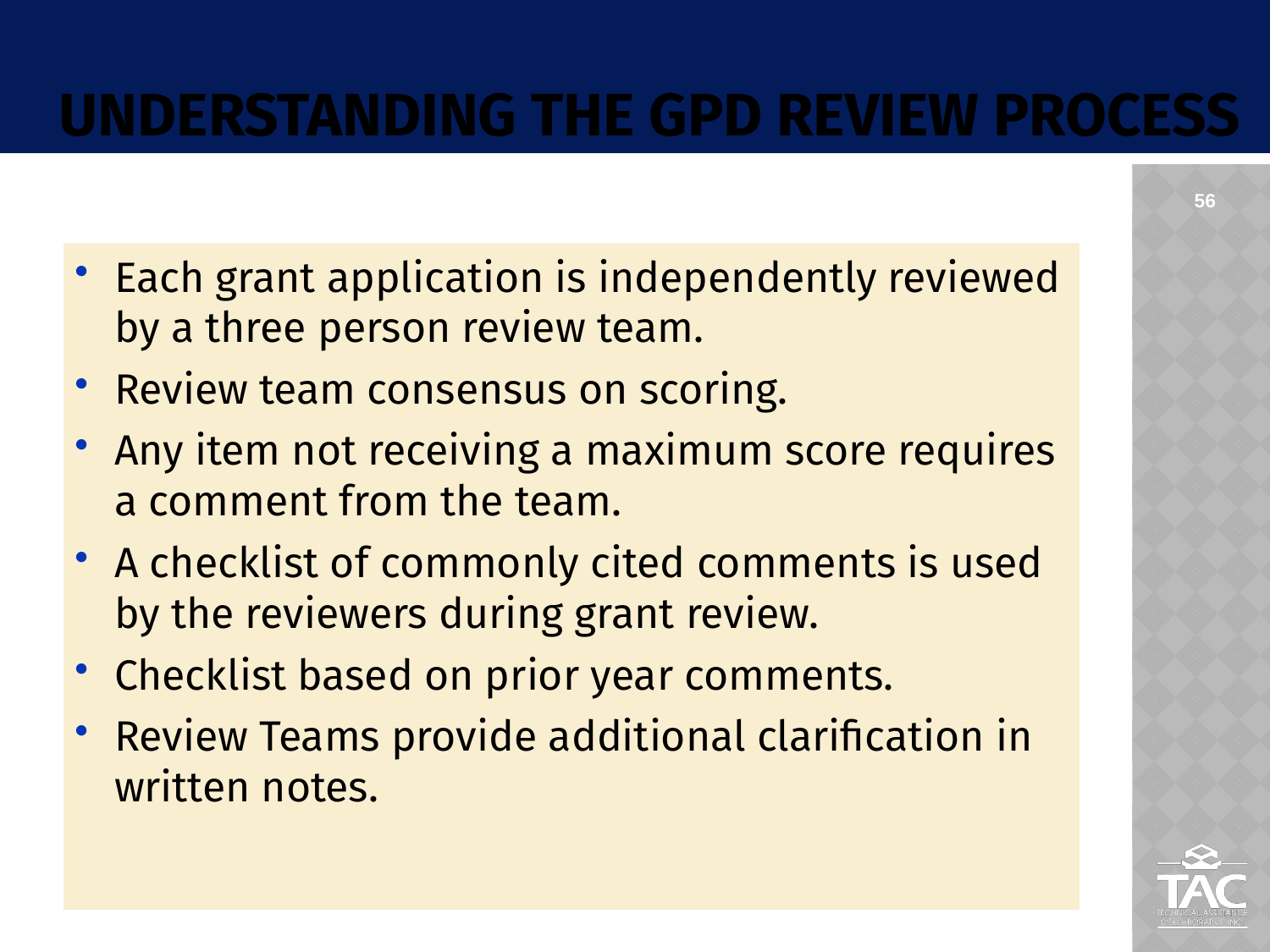

# Understanding the GPD Review process
Each grant application is independently reviewed by a three person review team.
Review team consensus on scoring.
Any item not receiving a maximum score requires a comment from the team.
A checklist of commonly cited comments is used by the reviewers during grant review.
Checklist based on prior year comments.
Review Teams provide additional clarification in written notes.